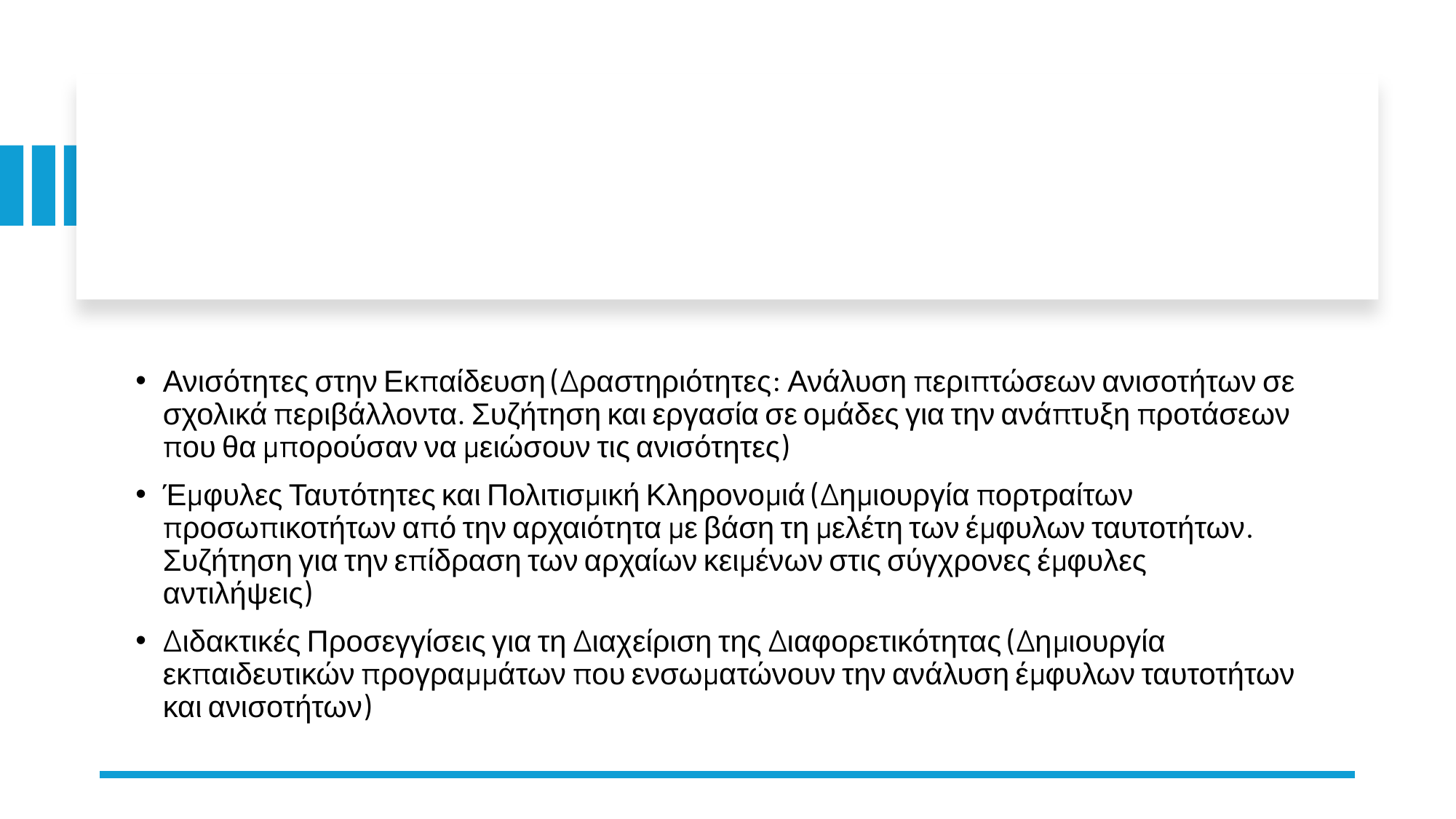

#

Ανισότητες στην Εκπαίδευση (Δραστηριότητες: Ανάλυση περιπτώσεων ανισοτήτων σε σχολικά περιβάλλοντα. Συζήτηση και εργασία σε ομάδες για την ανάπτυξη προτάσεων που θα μπορούσαν να μειώσουν τις ανισότητες)
Έμφυλες Ταυτότητες και Πολιτισμική Κληρονομιά (Δημιουργία πορτραίτων προσωπικοτήτων από την αρχαιότητα με βάση τη μελέτη των έμφυλων ταυτοτήτων. Συζήτηση για την επίδραση των αρχαίων κειμένων στις σύγχρονες έμφυλες αντιλήψεις)
Διδακτικές Προσεγγίσεις για τη Διαχείριση της Διαφορετικότητας (Δημιουργία εκπαιδευτικών προγραμμάτων που ενσωματώνουν την ανάλυση έμφυλων ταυτοτήτων και ανισοτήτων)